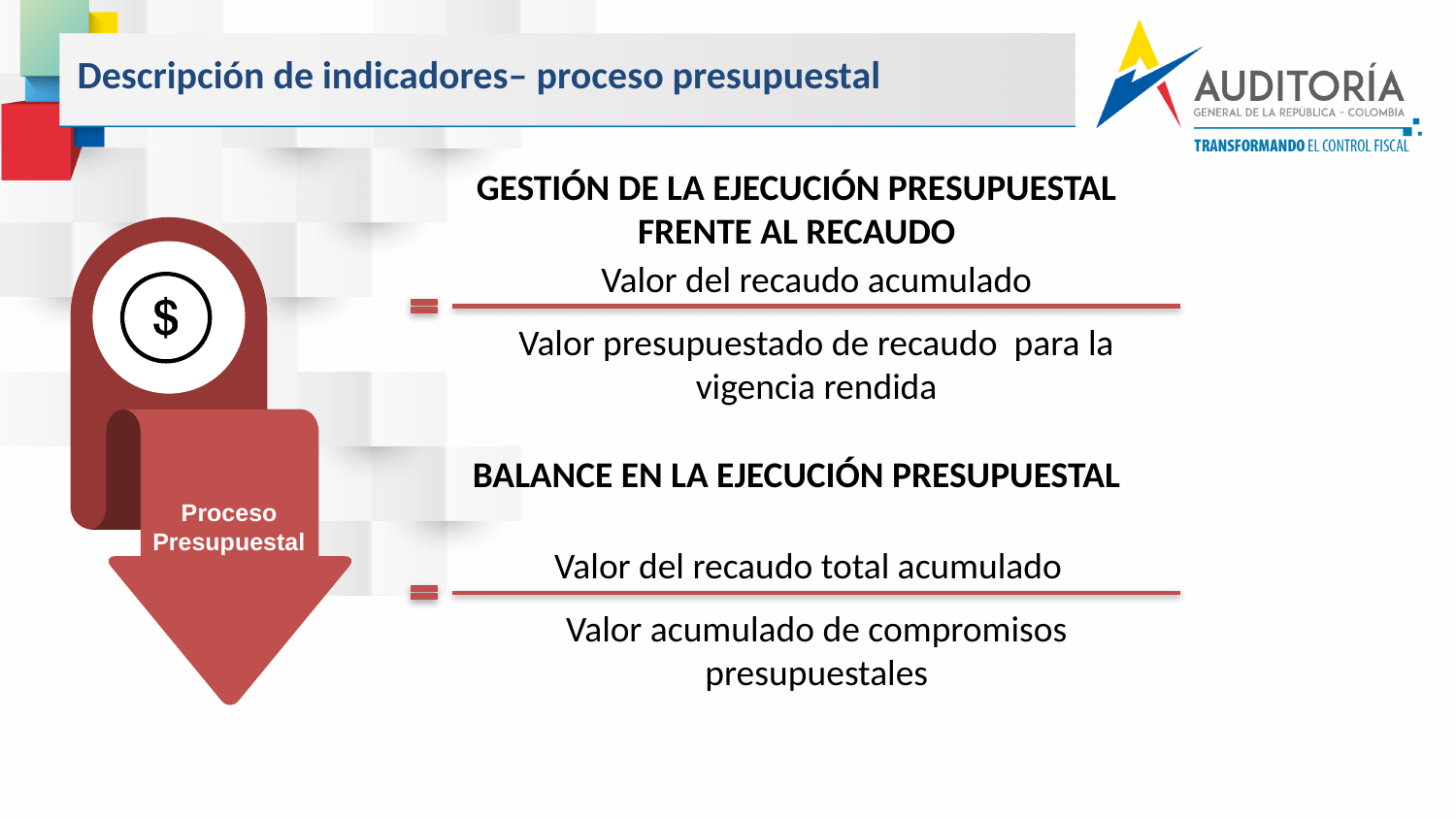

Descripción de indicadores– proceso presupuestal
GESTIÓN DE LA EJECUCIÓN PRESUPUESTAL FRENTE AL RECAUDO

Valor del recaudo acumulado

Valor presupuestado de recaudo  para la vigencia rendida

BALANCE EN LA EJECUCIÓN PRESUPUESTAL
Proceso
Presupuestal
Valor del recaudo total acumulado

Valor acumulado de compromisos presupuestales